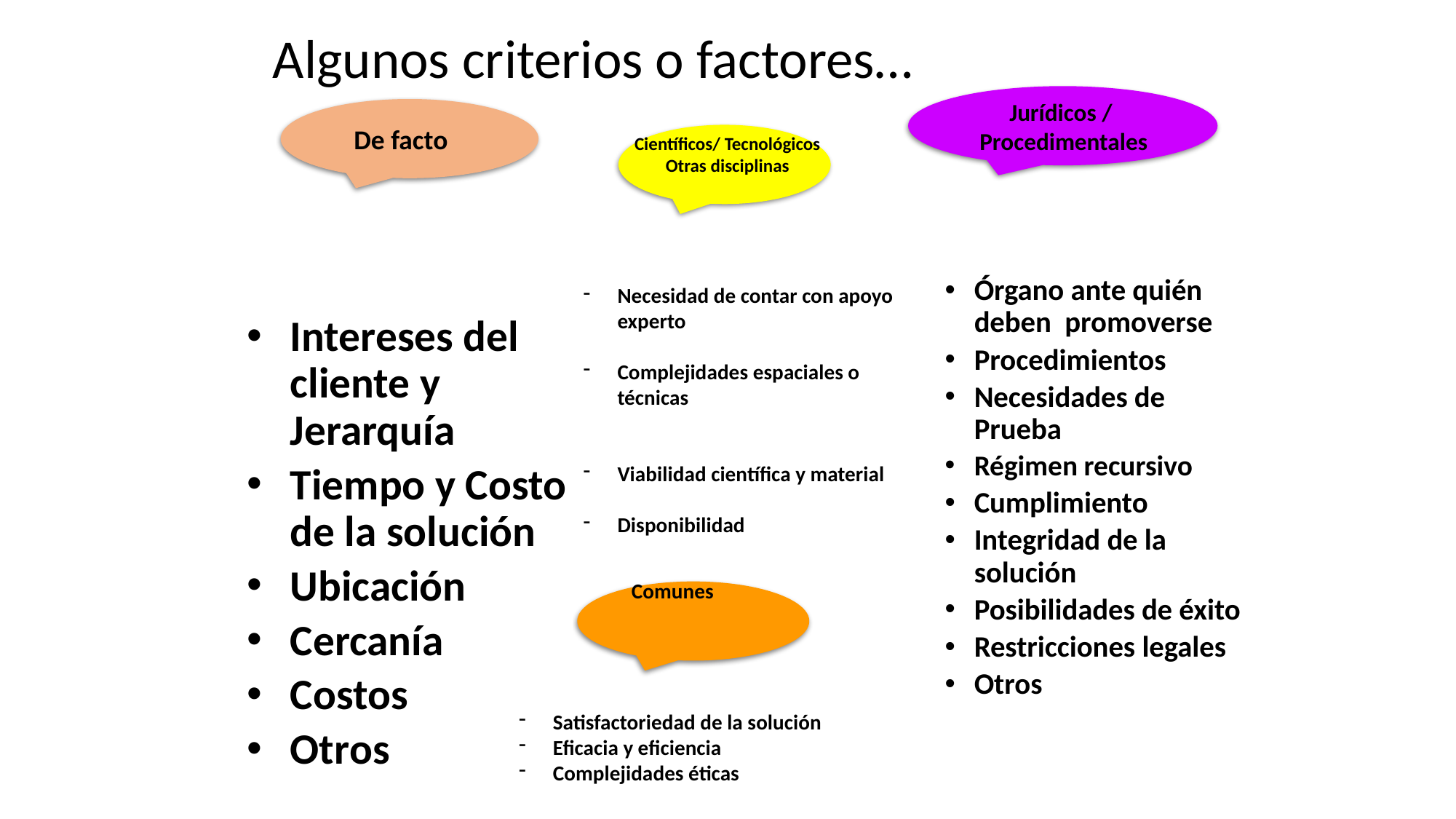

# Algunos criterios o factores…

Jurídicos /
Procedimentales

Científicos/ Tecnológicos
Otras disciplinas
De facto

Órgano ante quién deben  promoverse
Procedimientos
Necesidades de Prueba
Régimen recursivo
Cumplimiento
Integridad de la solución
Posibilidades de éxito
Restricciones legales
Otros

Intereses del cliente y Jerarquía
Tiempo y Costo de la solución
Ubicación
Cercanía
Costos
Otros

Necesidad de contar con apoyo experto

Complejidades espaciales o técnicas

Viabilidad científica y material

Disponibilidad de medios

Satisfactoriedad de la solución
Eficacia y eficiencia
Complejidades éticas

Comunes